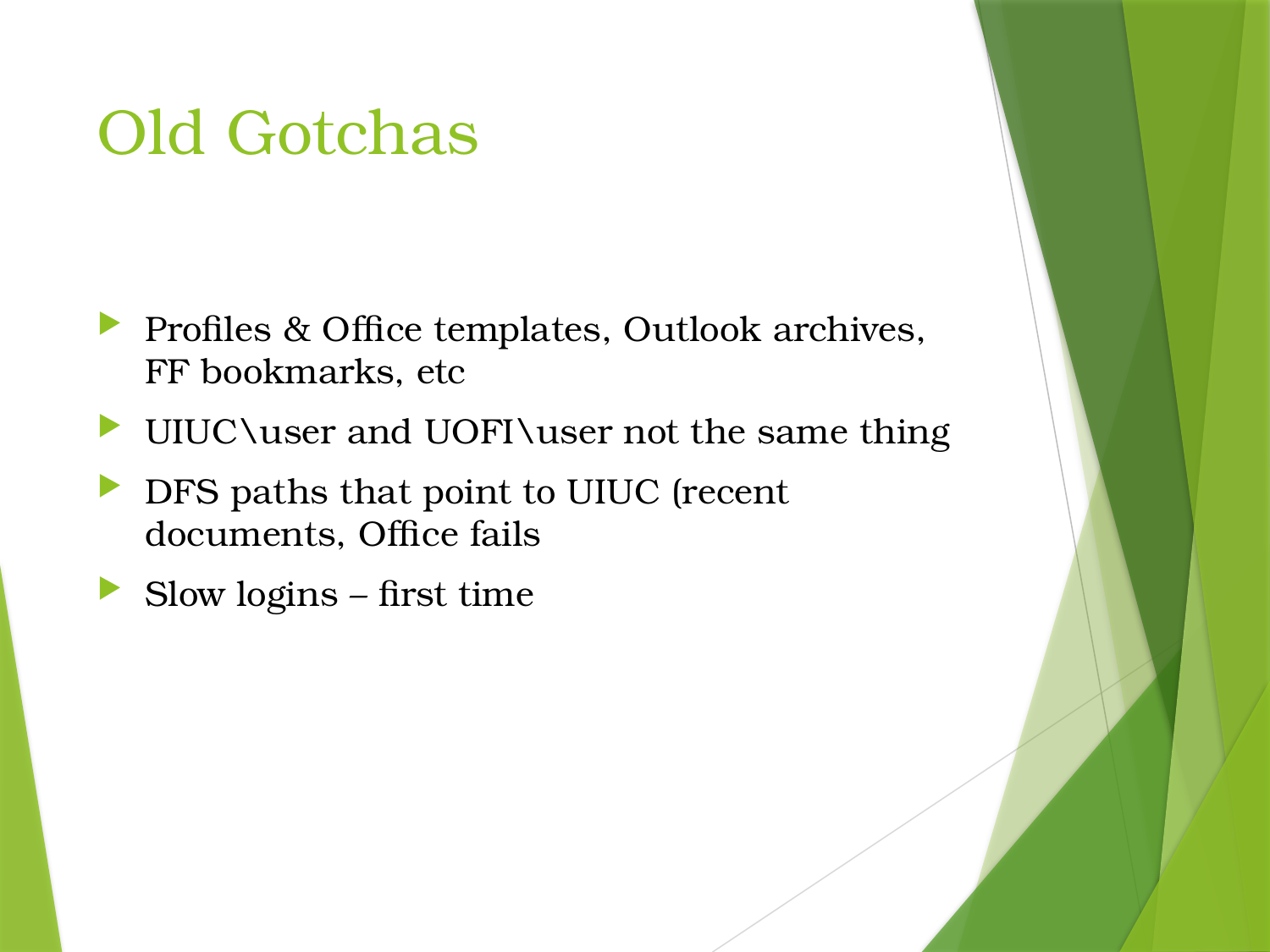

# Old Gotchas
Profiles & Office templates, Outlook archives, FF bookmarks, etc
UIUC\user and UOFI\user not the same thing
DFS paths that point to UIUC (recent documents, Office fails
Slow logins – first time